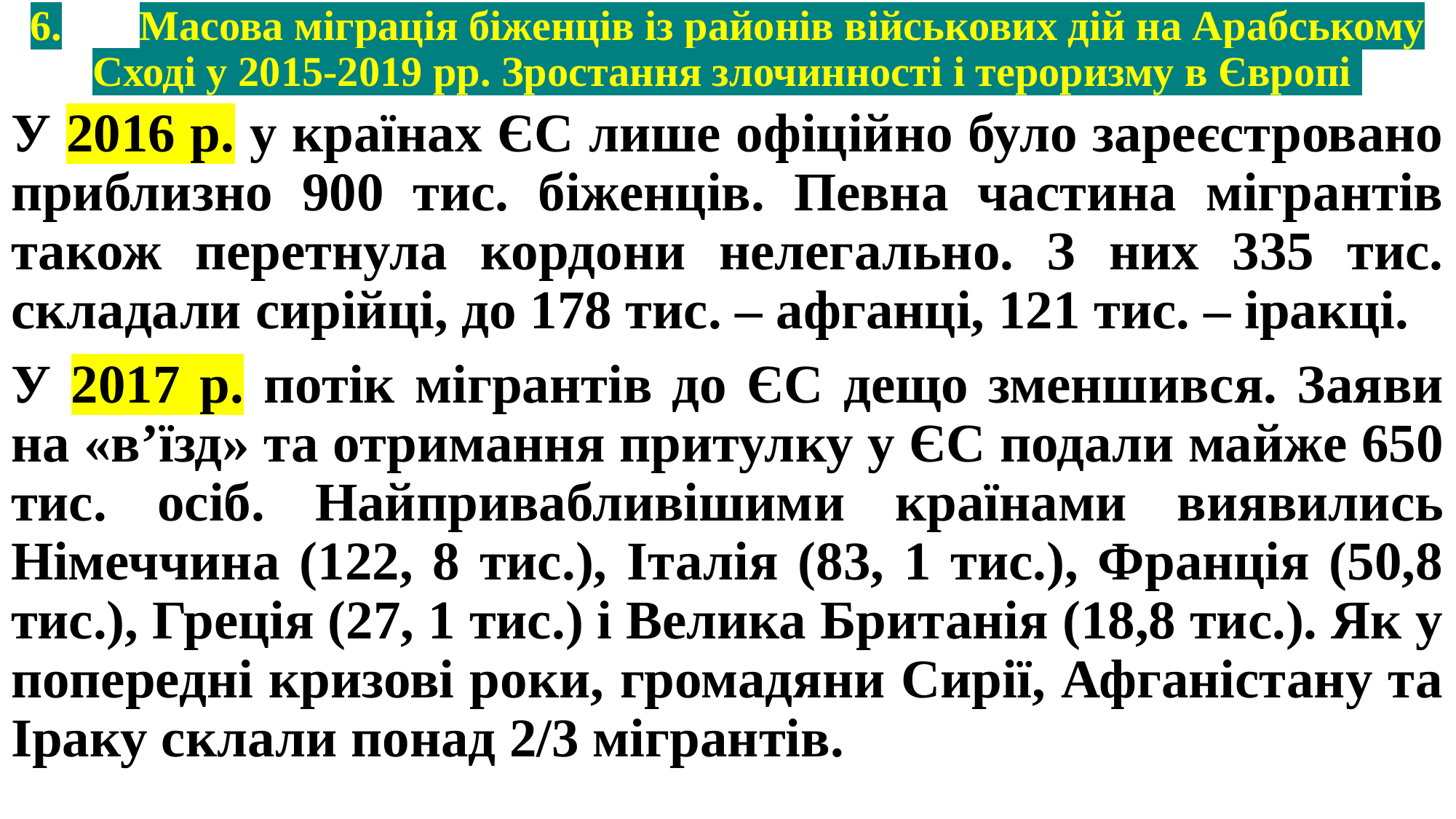

# 6.	Масова міграція біженців із районів військових дій на Арабському Сході у 2015-2019 рр. Зростання злочинності і тероризму в Європі
У 2016 р. у країнах ЄС лише офіційно було зареєстровано приблизно 900 тис. біженців. Певна частина мігрантів також перетнула кордони нелегально. З них 335 тис. складали сирійці, до 178 тис. – афганці, 121 тис. – іракці.
У 2017 р. потік мігрантів до ЄС дещо зменшився. Заяви на «в’їзд» та отримання притулку у ЄС подали майже 650 тис. осіб. Найпривабливішими країнами виявились Німеччина (122, 8 тис.), Італія (83, 1 тис.), Франція (50,8 тис.), Греція (27, 1 тис.) і Велика Британія (18,8 тис.). Як у попередні кризові роки, громадяни Сирії, Афганістану та Іраку склали понад 2/3 мігрантів.